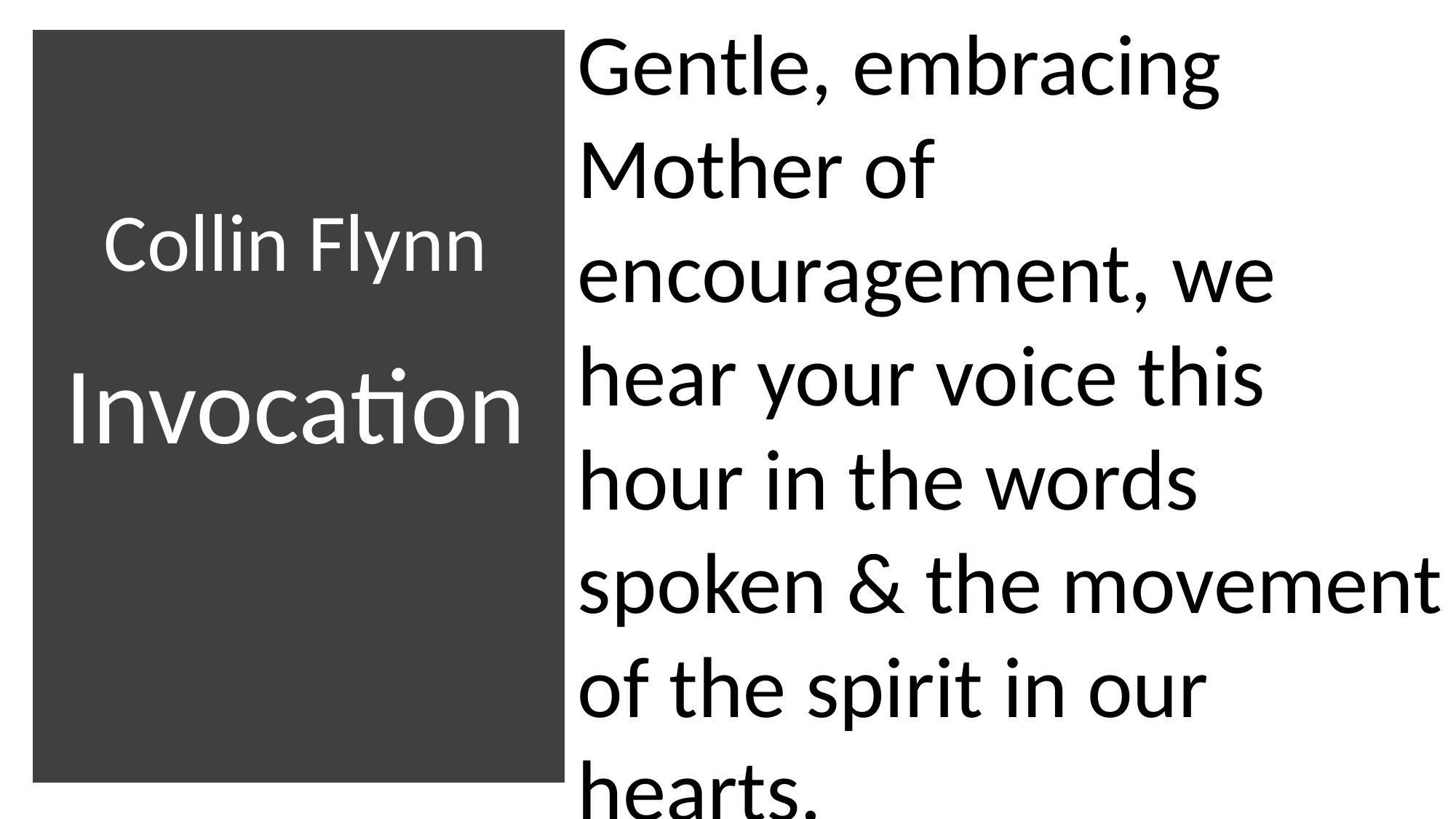

​Gentle, embracing Mother of encouragement, we hear your voice this hour in the words spoken & the movement of the spirit in our hearts.

# Collin Flynn Invocation